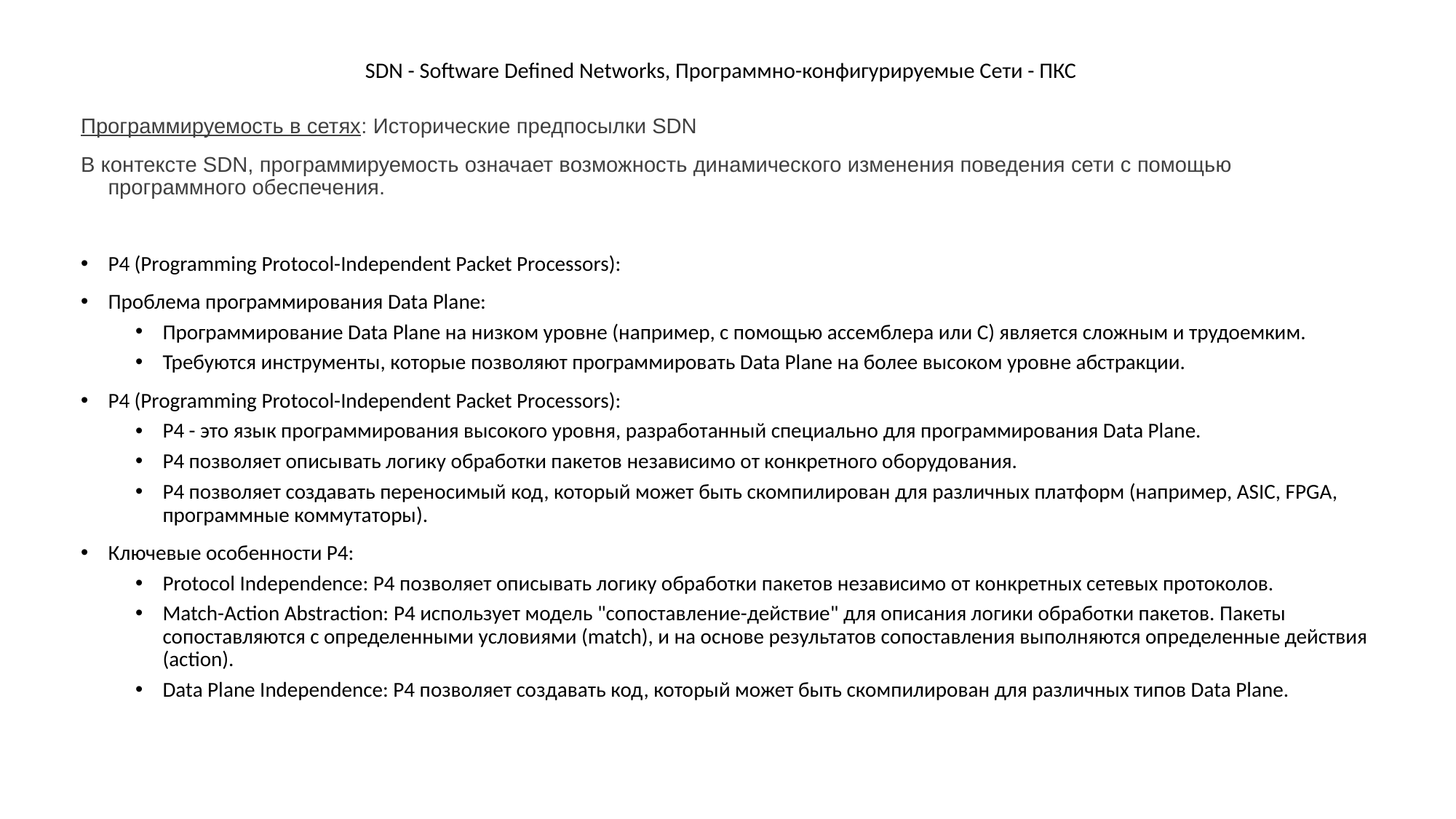

# SDN - Software Defined Networks, Программно-конфигурируемые Сети - ПКС

Программируемость в сетях: Исторические предпосылки SDN
В контексте SDN, программируемость означает возможность динамического изменения поведения сети с помощью программного обеспечения.

P4 (Programming Protocol-Independent Packet Processors):
Проблема программирования Data Plane:
Программирование Data Plane на низком уровне (например, с помощью ассемблера или C) является сложным и трудоемким.
Требуются инструменты, которые позволяют программировать Data Plane на более высоком уровне абстракции.
P4 (Programming Protocol-Independent Packet Processors):
P4 - это язык программирования высокого уровня, разработанный специально для программирования Data Plane.
P4 позволяет описывать логику обработки пакетов независимо от конкретного оборудования.
P4 позволяет создавать переносимый код, который может быть скомпилирован для различных платформ (например, ASIC, FPGA, программные коммутаторы).
Ключевые особенности P4:
Protocol Independence: P4 позволяет описывать логику обработки пакетов независимо от конкретных сетевых протоколов.
Match-Action Abstraction: P4 использует модель "сопоставление-действие" для описания логики обработки пакетов. Пакеты сопоставляются с определенными условиями (match), и на основе результатов сопоставления выполняются определенные действия (action).
Data Plane Independence: P4 позволяет создавать код, который может быть скомпилирован для различных типов Data Plane.